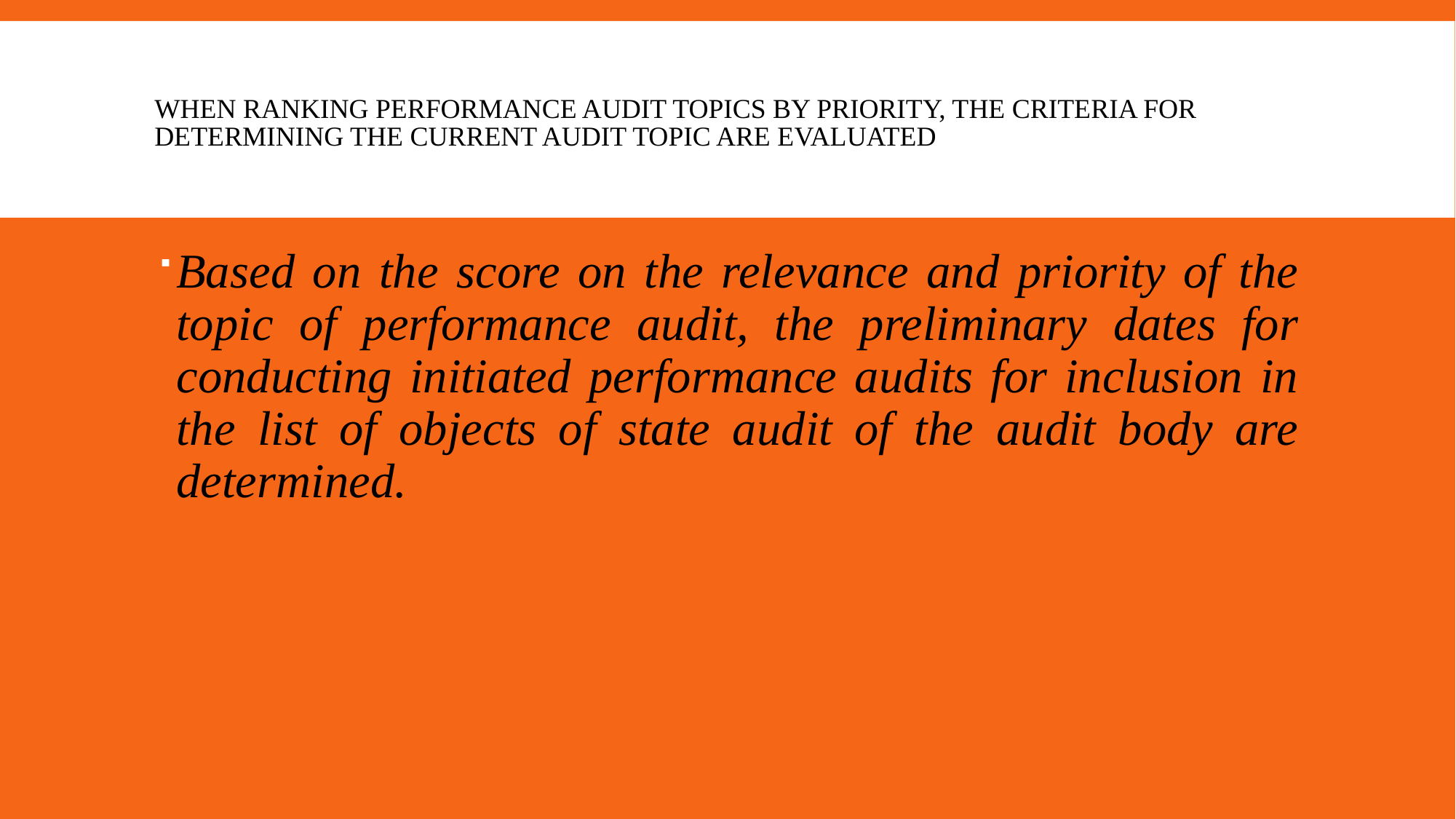

# When ranking performance audit topics by priority, the criteria for determining the current audit topic are evaluated
Based on the score on the relevance and priority of the topic of performance audit, the preliminary dates for conducting initiated performance audits for inclusion in the list of objects of state audit of the audit body are determined.